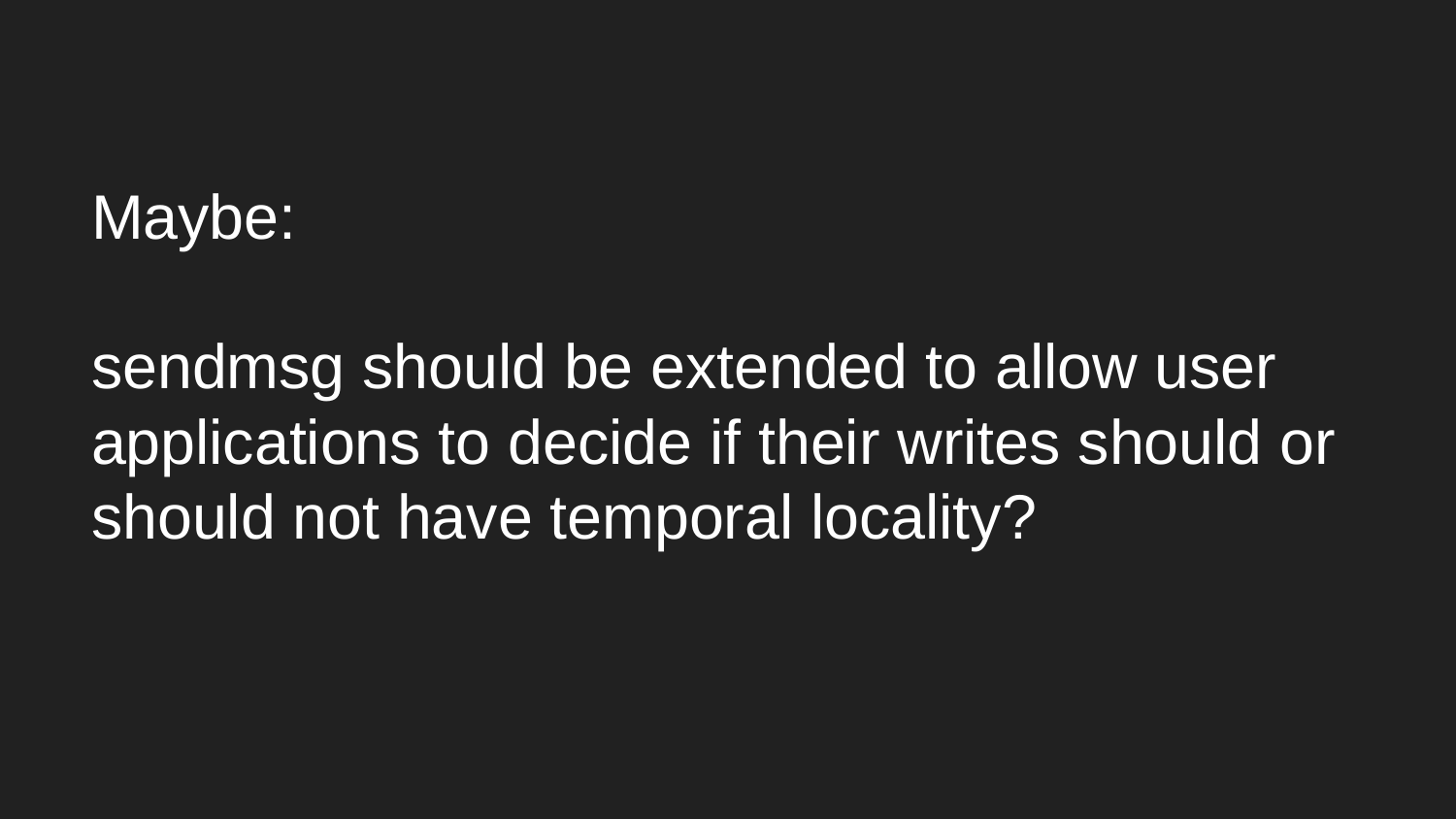

Maybe:

sendmsg should be extended to allow user applications to decide if their writes should or should not have temporal locality?